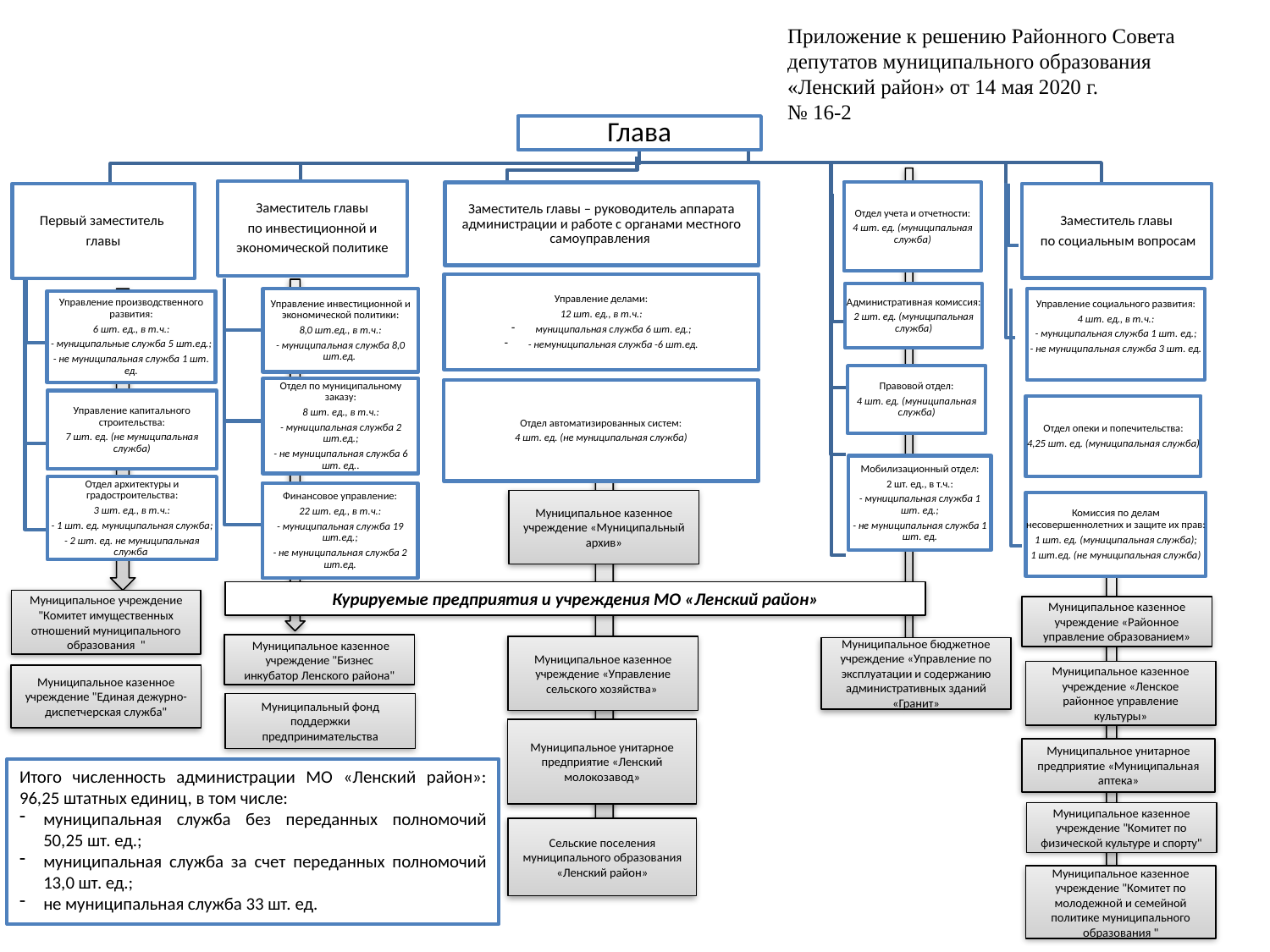

Приложение к решению Районного Совета депутатов муниципального образования «Ленский район» от 14 мая 2020 г.
№ 16-2

Глава

Заместитель главы
 по инвестиционной и
экономической политике

Отдел учета и отчетности:
4 шт. ед. (муниципальная служба)
Заместитель главы – руководитель аппарата администрации и работе с органами местного самоуправления

Первый заместитель
главы
Заместитель главы
 по социальным вопросам

Управление делами:
12 шт. ед., в т.ч.:
муниципальная служба 6 шт. ед.;
- немуниципальная служба -6 шт.ед.

Административная комиссия:
2 шт. ед. (муниципальная служба)

Управление социального развития:
4 шт. ед., в т.ч.:
- муниципальная служба 1 шт. ед.;
- не муниципальная служба 3 шт. ед.

Управление инвестиционной и экономической политики:
8,0 шт.ед., в т.ч.:
- муниципальная служба 8,0 шт.ед.
Управление производственного развития:
6 шт. ед., в т.ч.:
- муниципальные служба 5 шт.ед.;
- не муниципальная служба 1 шт. ед.
Правовой отдел:
4 шт. ед. (муниципальная служба)
Отдел по муниципальному заказу:
8 шт. ед., в т.ч.:
- муниципальная служба 2 шт.ед.;
- не муниципальная служба 6 шт. ед..
Отдел автоматизированных систем:
4 шт. ед. (не муниципальная служба)
Управление капитального строительства:
7 шт. ед. (не муниципальная служба)
Отдел опеки и попечительства:
4,25 шт. ед. (муниципальная служба)
Мобилизационный отдел:
2 шт. ед., в т.ч.:
- муниципальная служба 1 шт. ед.;
- не муниципальная служба 1 шт. ед.

Отдел архитектуры и градостроительства:
3 шт. ед., в т.ч.:
- 1 шт. ед. муниципальная служба;
- 2 шт. ед. не муниципальная служба
Финансовое управление:
22 шт. ед., в т.ч.:
- муниципальная служба 19 шт.ед.;
- не муниципальная служба 2 шт.ед.
Муниципальное казенное учреждение «Муниципальный архив»
Комиссия по делам несовершеннолетних и защите их прав:
1 шт. ед. (муниципальная служба);
1 шт.ед. (не муниципальная служба)

Курируемые предприятия и учреждения МО «Ленский район»
 Муниципальное учреждение  "Комитет имущественных отношений муниципального образования  "
Муниципальное казенное учреждение «Районное управление образованием»
 Муниципальное казенное учреждение "Бизнес инкубатор Ленского района"
Муниципальное казенное учреждение «Управление сельского хозяйства»
Муниципальное бюджетное учреждение «Управление по эксплуатации и содержанию административных зданий «Гранит»
Муниципальное казенное учреждение «Ленское районное управление культуры»
Муниципальное казенное учреждение "Единая дежурно-диспетчерская служба"
Муниципальный фонд поддержки предпринимательства
Муниципальное унитарное предприятие «Ленский молокозавод»
Муниципальное унитарное предприятие «Муниципальная аптека»
Итого численность администрации МО «Ленский район»: 96,25 штатных единиц, в том числе:
муниципальная служба без переданных полномочий 50,25 шт. ед.;
муниципальная служба за счет переданных полномочий 13,0 шт. ед.;
не муниципальная служба 33 шт. ед.

Муниципальное казенное учреждение "Комитет по физической культуре и спорту"
Сельские поселения муниципального образования «Ленский район»
Муниципальное казенное учреждение "Комитет по молодежной и семейной политике муниципального образования "